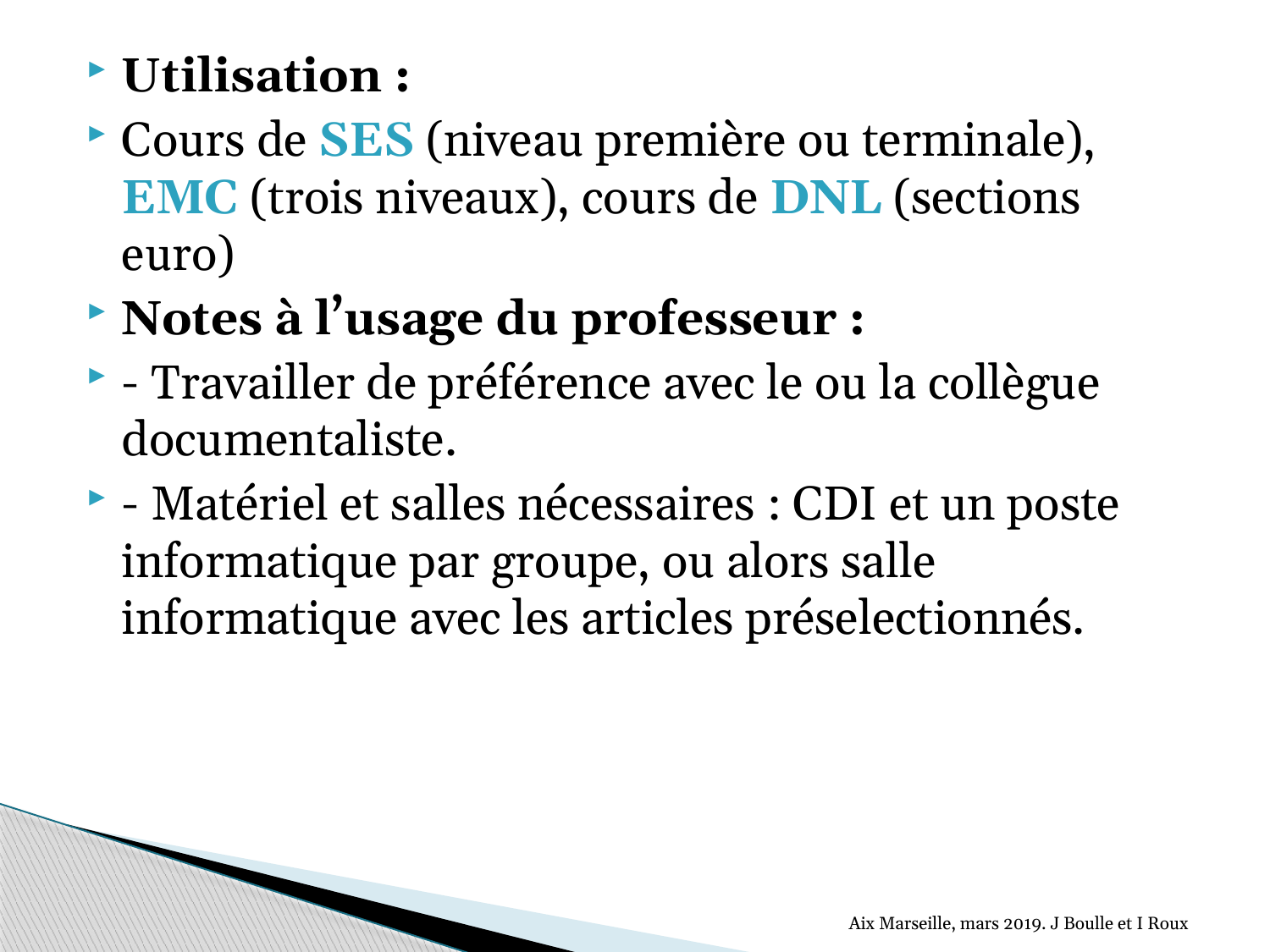

Utilisation :
Cours de SES (niveau première ou terminale), EMC (trois niveaux), cours de DNL (sections euro)
Notes à l’usage du professeur :
- Travailler de préférence avec le ou la collègue documentaliste.
- Matériel et salles nécessaires : CDI et un poste informatique par groupe, ou alors salle informatique avec les articles préselectionnés.

Aix Marseille, mars 2019. J Boulle et I Roux